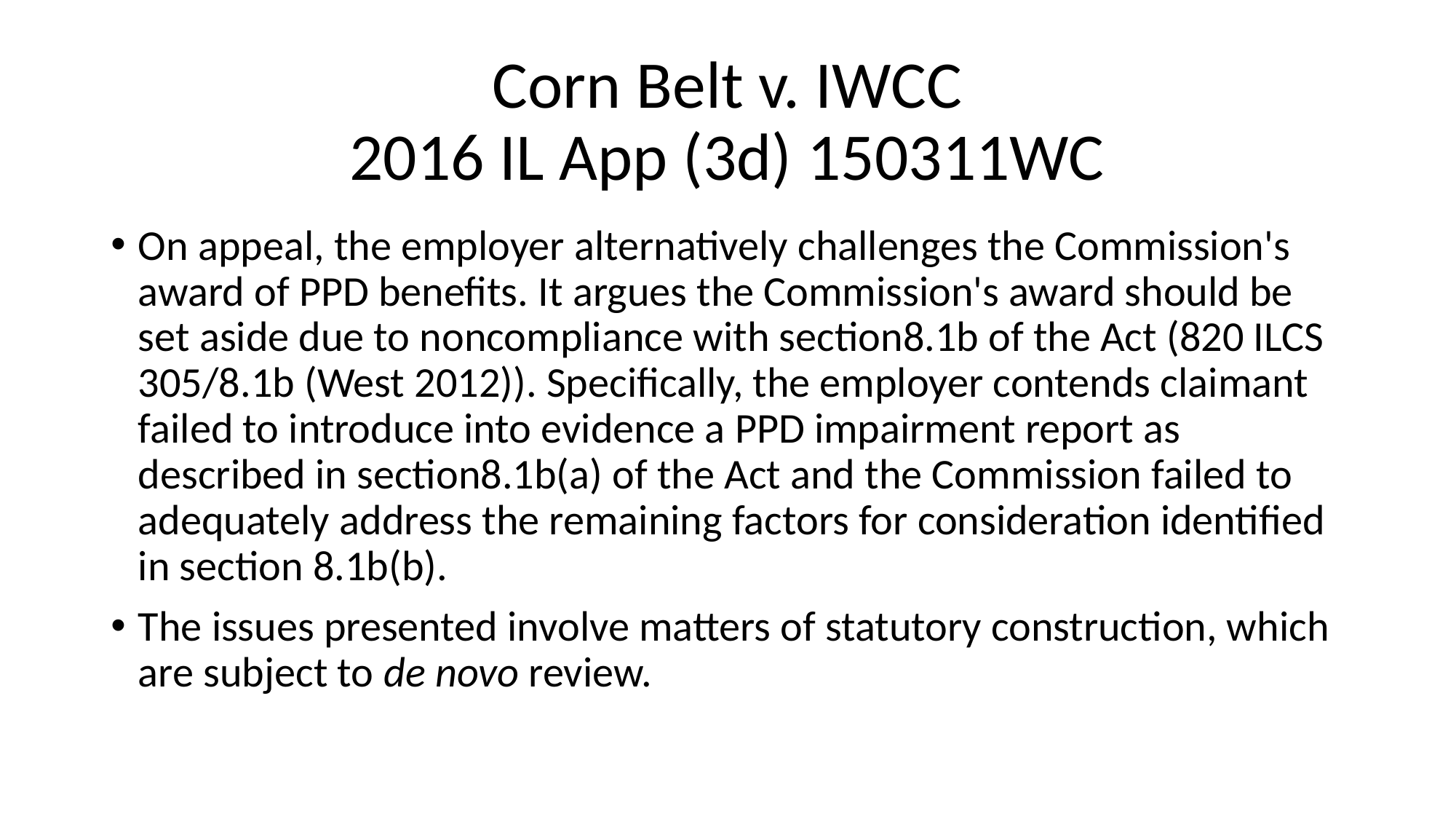

# Corn Belt v. IWCC 2016 IL App (3d) 150311WC
On appeal, the employer alternatively challenges the Commission's award of PPD benefits. It argues the Commission's award should be set aside due to noncompliance with section8.1b of the Act (820 ILCS 305/8.1b (West 2012)). Specifically, the employer contends claimant failed to introduce into evidence a PPD impairment report as described in section8.1b(a) of the Act and the Commission failed to adequately address the remaining factors for consideration identified in section 8.1b(b).
The issues presented involve matters of statutory construction, which are subject to de novo review.